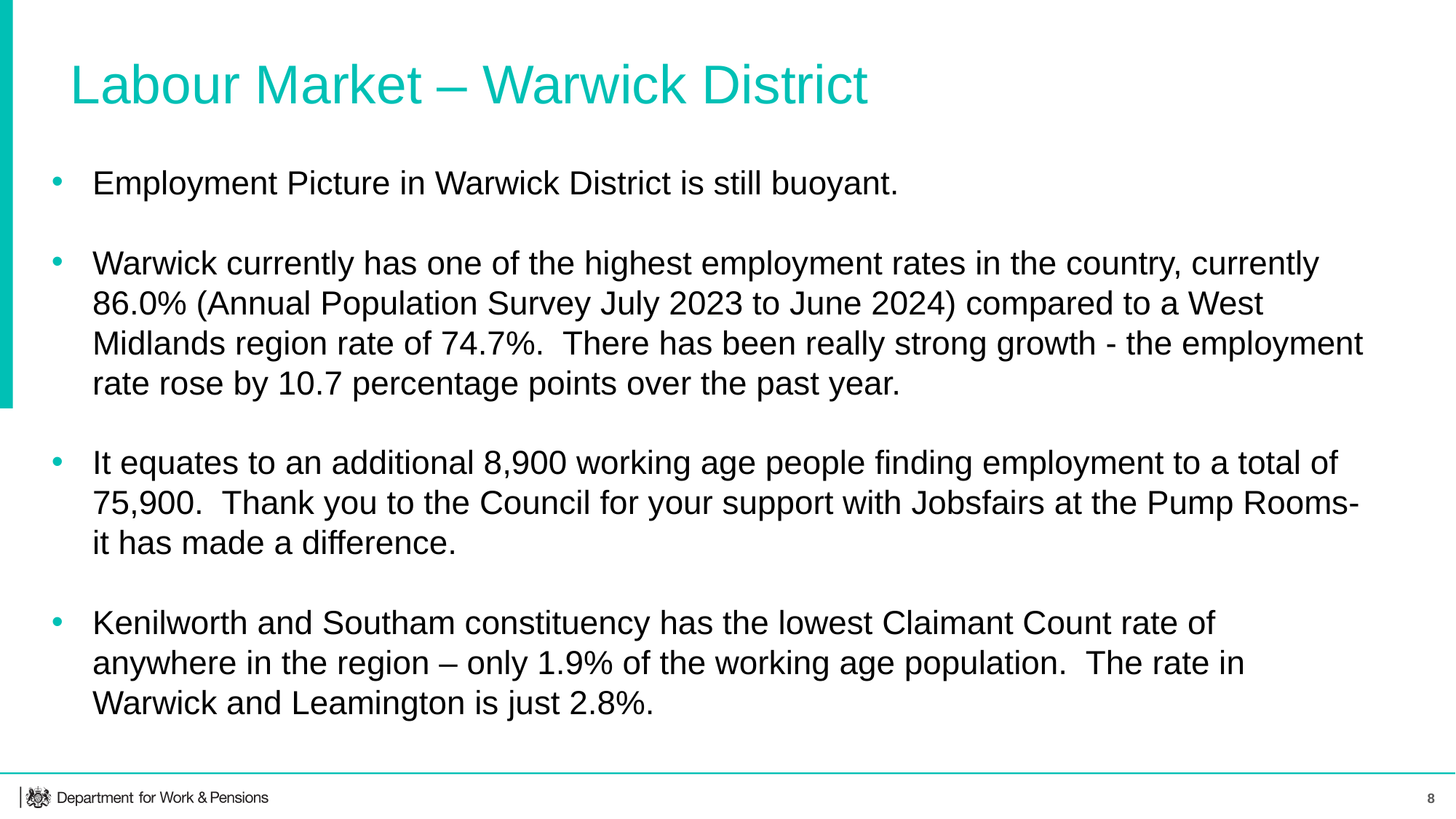

# Labour Market – Warwick District
Employment Picture in Warwick District is still buoyant.

Warwick currently has one of the highest employment rates in the country, currently 86.0% (Annual Population Survey July 2023 to June 2024) compared to a West Midlands region rate of 74.7%.  There has been really strong growth - the employment rate rose by 10.7 percentage points over the past year.

It equates to an additional 8,900 working age people finding employment to a total of 75,900.  Thank you to the Council for your support with Jobsfairs at the Pump Rooms- it has made a difference.

Kenilworth and Southam constituency has the lowest Claimant Count rate of anywhere in the region – only 1.9% of the working age population.  The rate in Warwick and Leamington is just 2.8%.